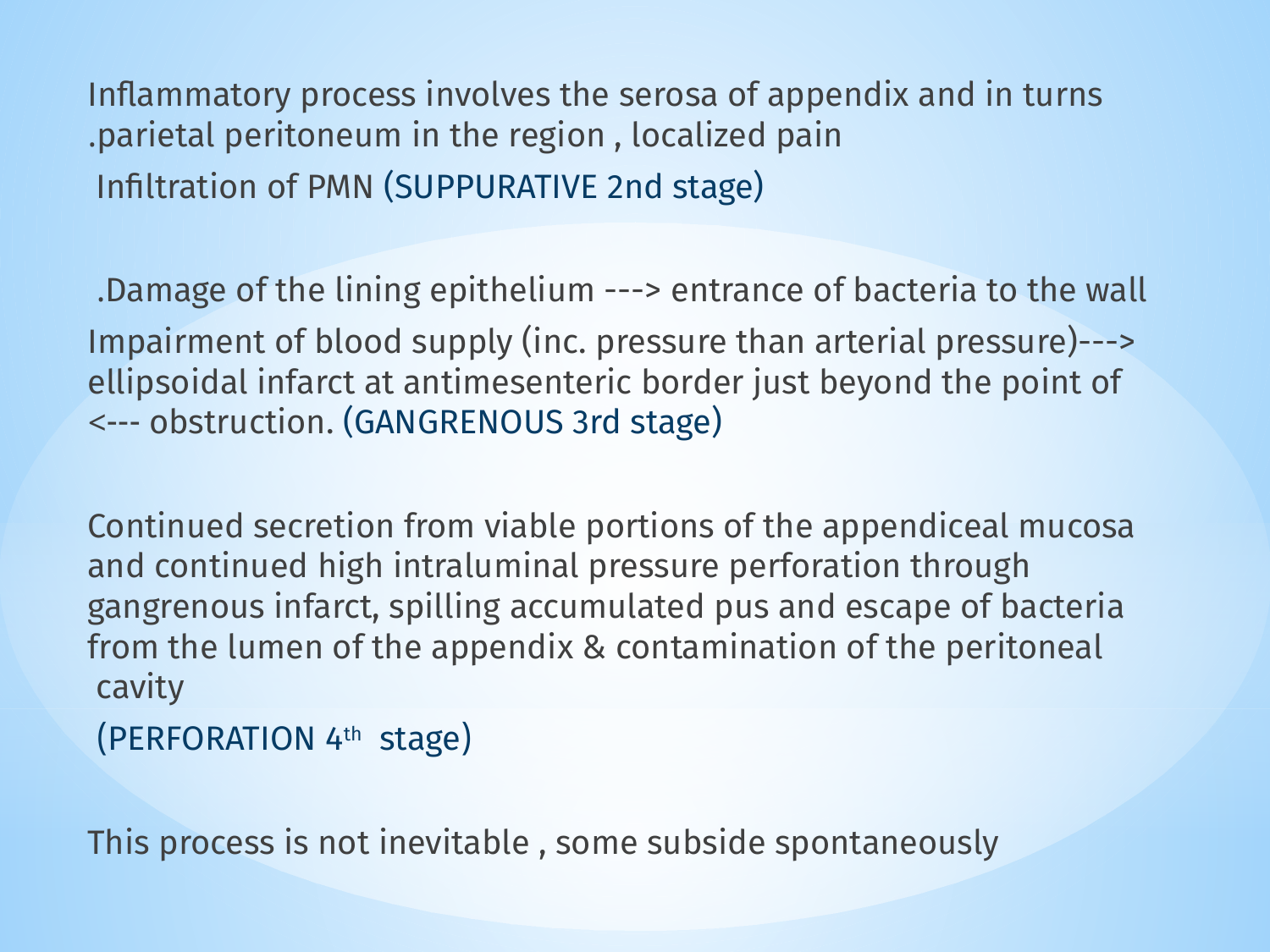

Inflammatory process involves the serosa of appendix and in turns parietal peritoneum in the region , localized pain.
 Infiltration of PMN (SUPPURATIVE 2nd stage)

Damage of the lining epithelium ---> entrance of bacteria to the wall.
 Impairment of blood supply (inc. pressure than arterial pressure)---> ellipsoidal infarct at antimesenteric border just beyond the point of obstruction. (GANGRENOUS 3rd stage) --->

Continued secretion from viable portions of the appendiceal mucosa and continued high intraluminal pressure perforation through gangrenous infarct, spilling accumulated pus and escape of bacteria from the lumen of the appendix & contamination of the peritoneal cavity
 (PERFORATION 4th  stage)

This process is not inevitable , some subside spontaneously